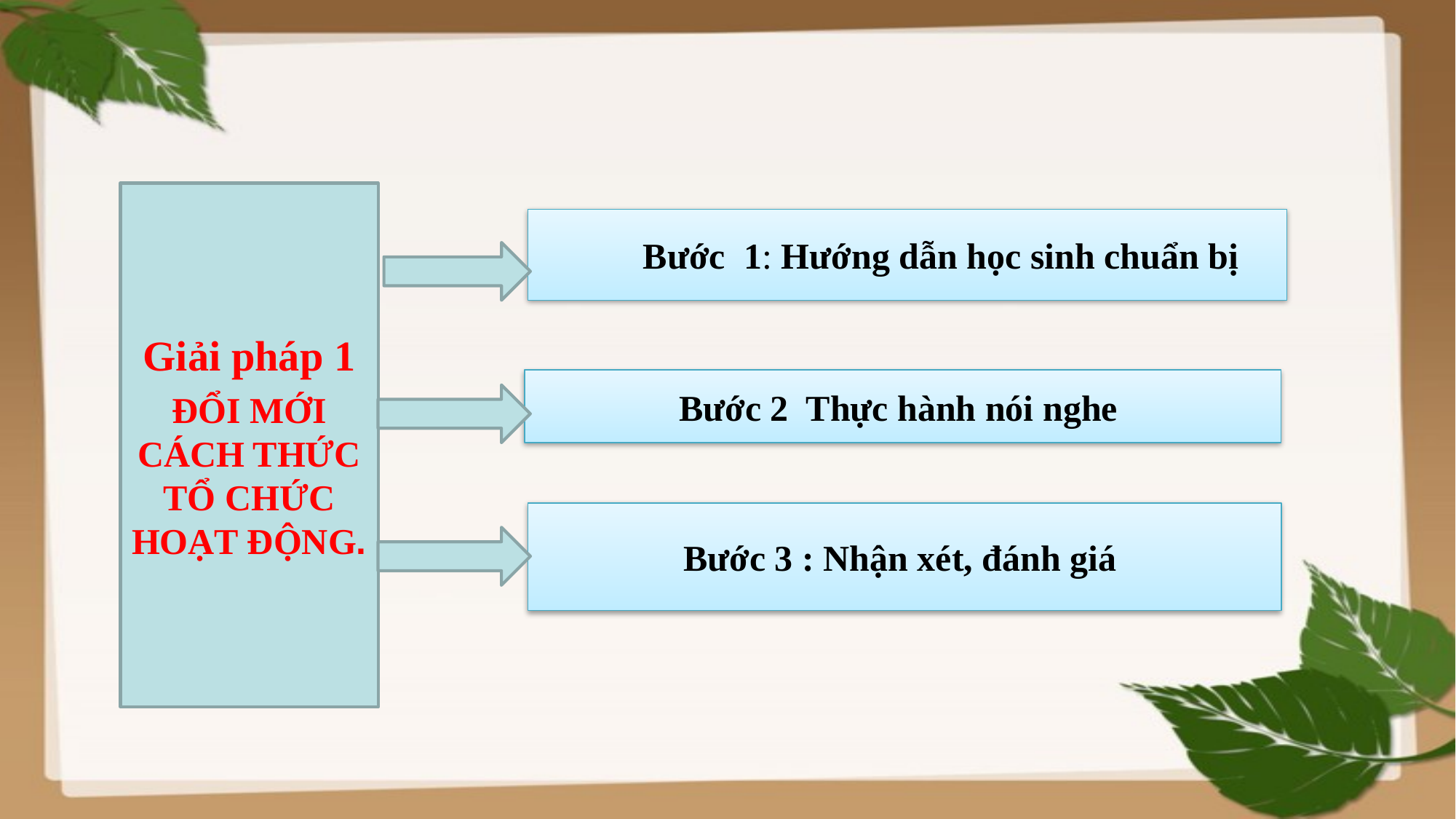

Giải pháp 1
ĐỔI MỚI CÁCH THỨC TỔ CHỨC HOẠT ĐỘNG.
           Bước  1: Hướng dẫn học sinh chuẩn bị

Bước 2  Thực hành nói nghe

Bước 3 : Nhận xét, đánh giá